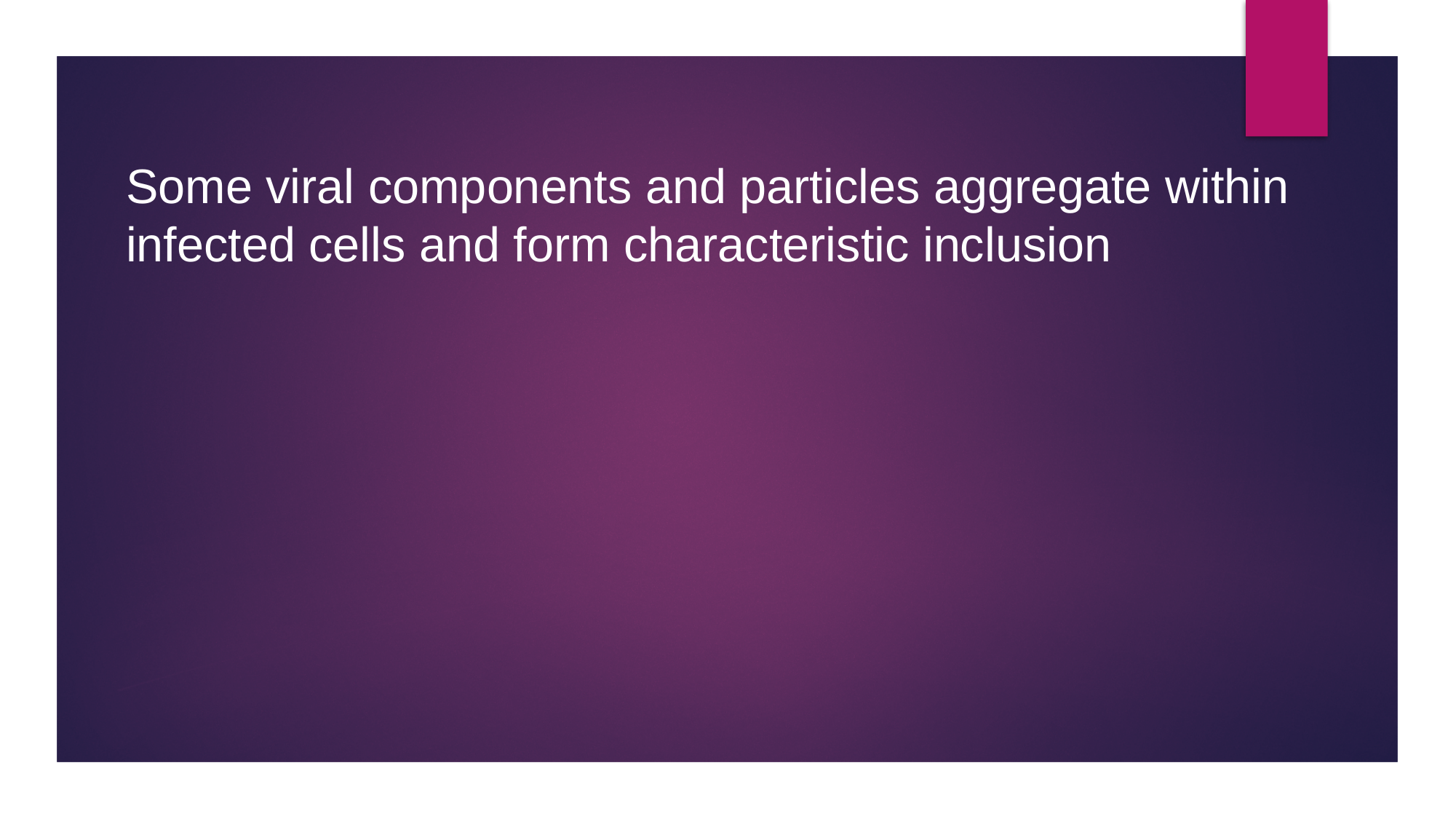

Some viral components and particles aggregate within infected cells and form characteristic inclusion